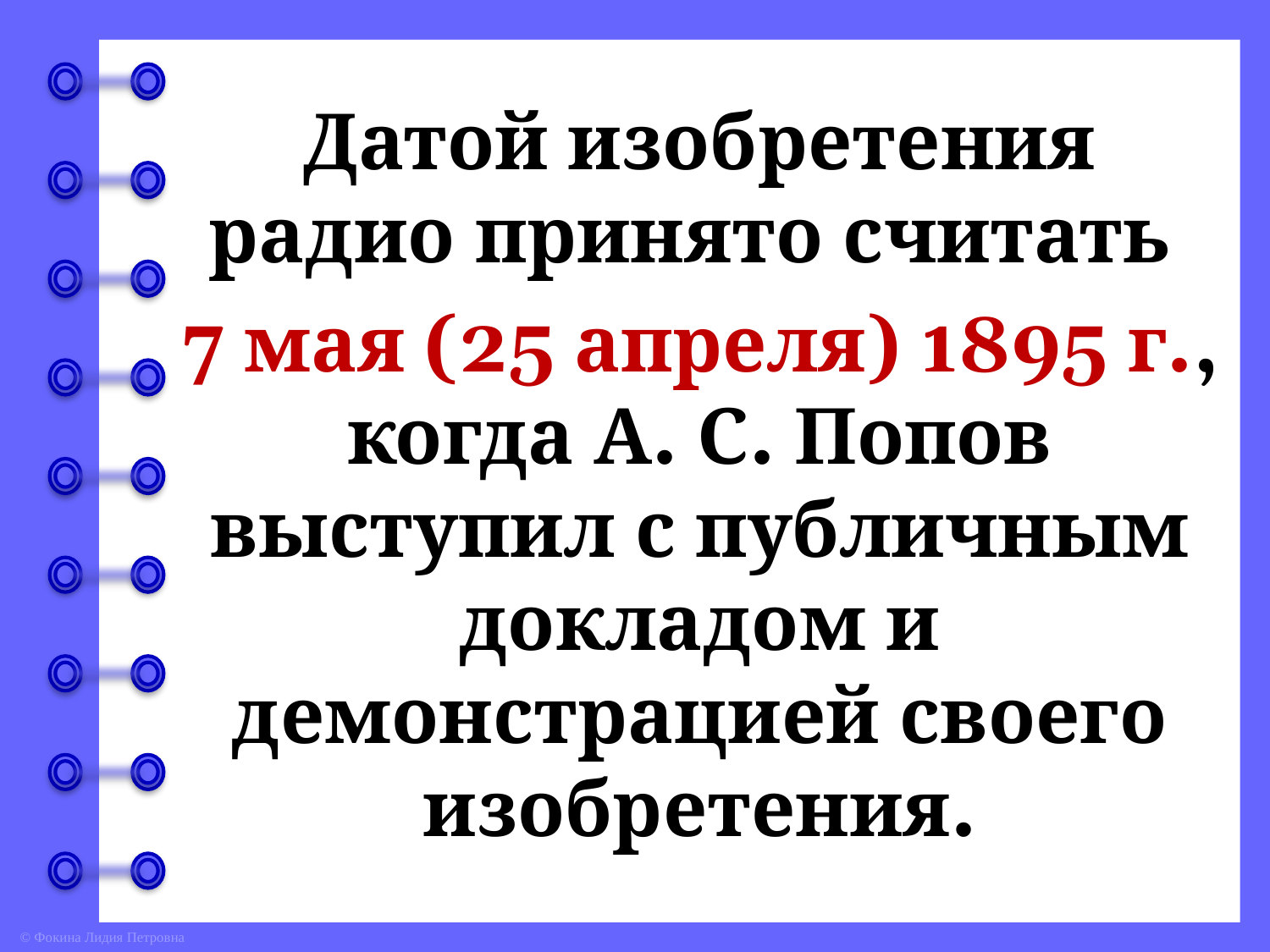

Датой изобретения радио принято считать
7 мая (25 апреля) 1895 г., когда А. С. Попов выступил с публичным докладом и демонстрацией своего изобретения.